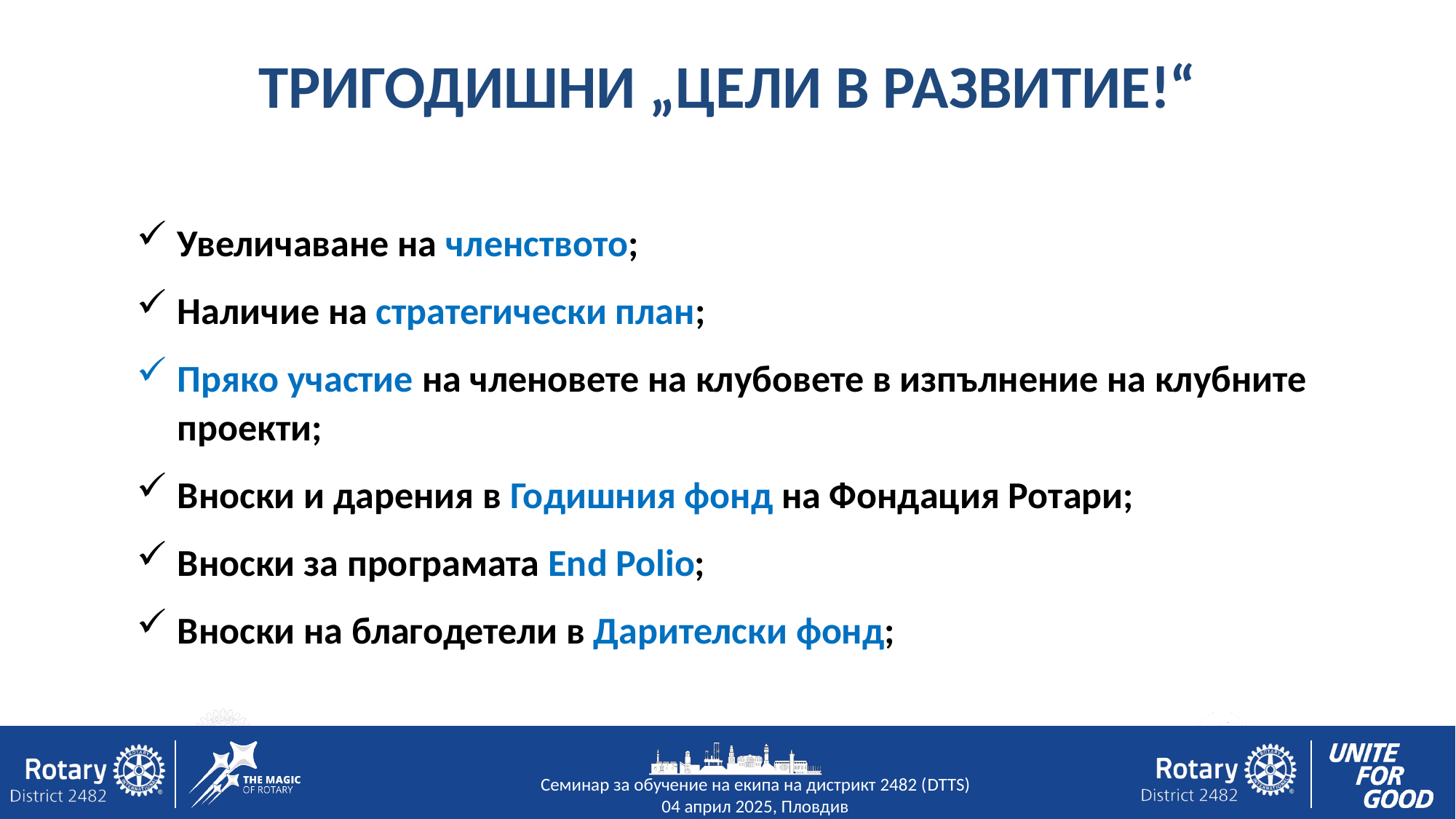

ТРИГОДИШНИ „ЦЕЛИ В РАЗВИТИЕ!“
Увеличаване на членството;
Наличие на стратегически план;
Пряко участие на членовете на клубовете в изпълнение на клубните проекти;
Вноски и дарения в Годишния фонд на Фондация Ротари;
Вноски за програмата End Polio;
Вноски на благодетели в Дарителски фонд;